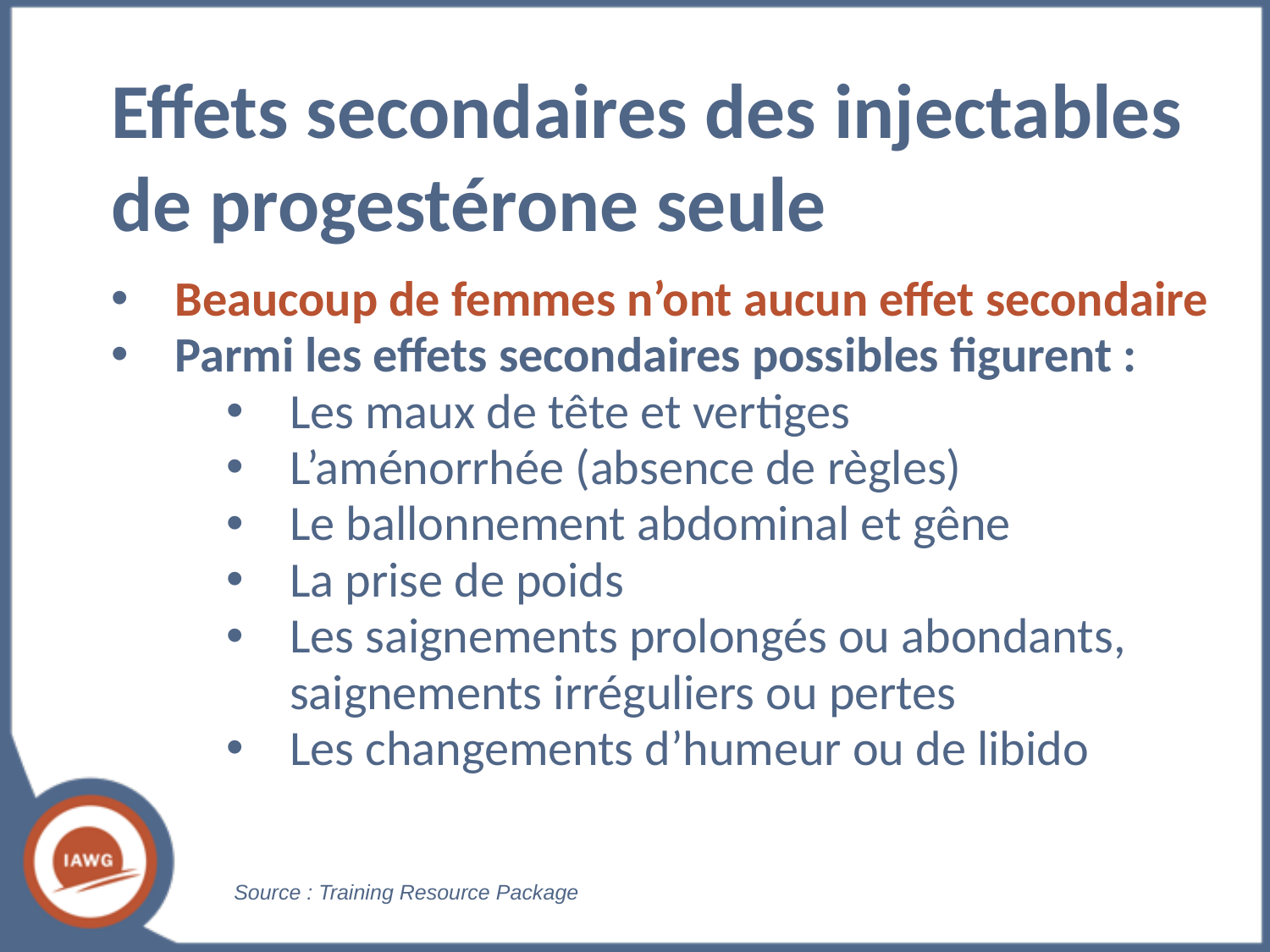

# Effets secondaires des injectables de progestérone seule
Beaucoup de femmes n’ont aucun effet secondaire
Parmi les effets secondaires possibles figurent :
Les maux de tête et vertiges
L’aménorrhée (absence de règles)
Le ballonnement abdominal et gêne
La prise de poids
Les saignements prolongés ou abondants, saignements irréguliers ou pertes
Les changements d’humeur ou de libido
Source : Training Resource Package